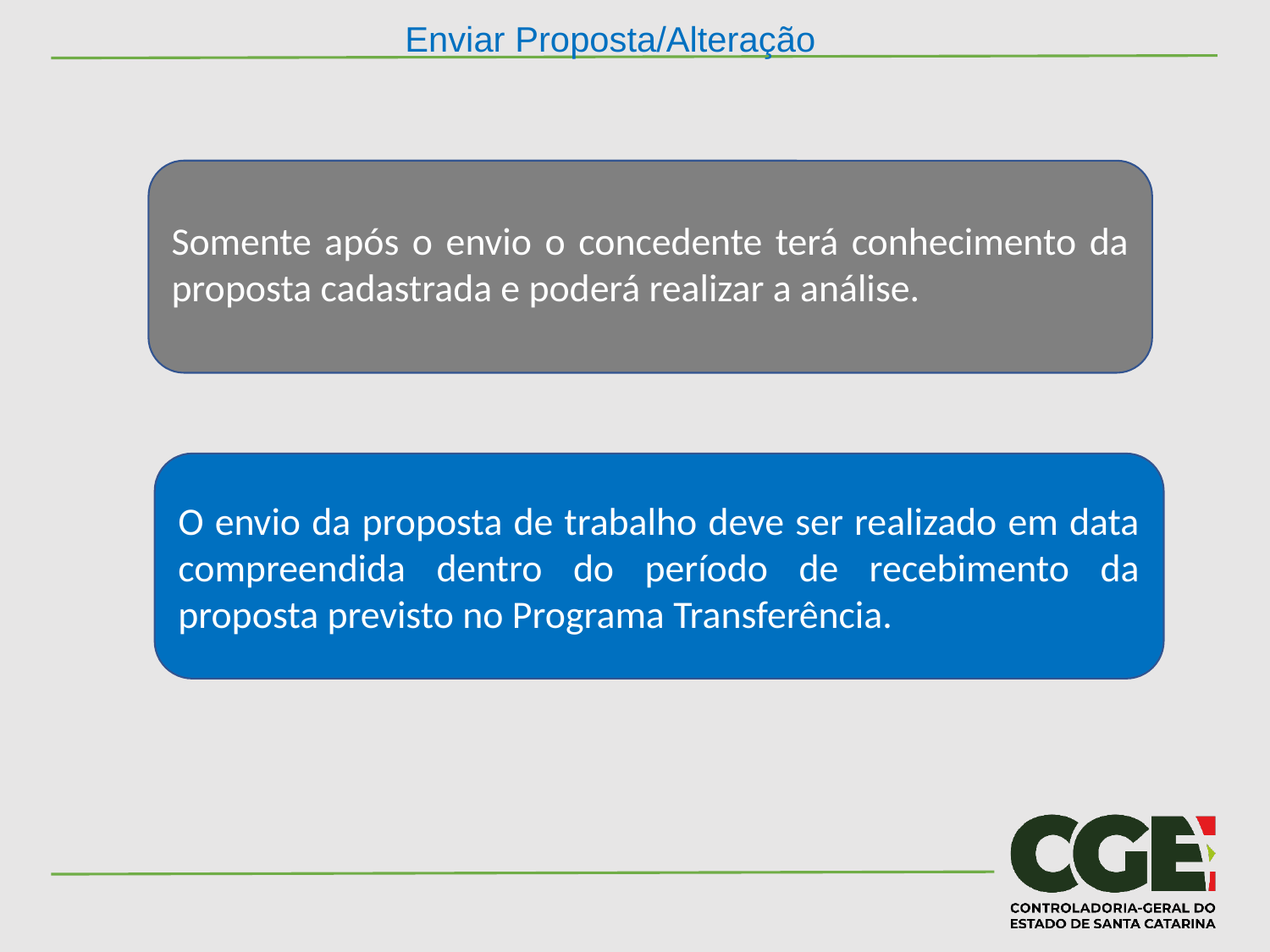

Enviar Proposta/Alteração

Somente após o envio o concedente terá conhecimento da proposta cadastrada e poderá realizar a análise.

O envio da proposta de trabalho deve ser realizado em data compreendida dentro do período de recebimento da proposta previsto no Programa Transferência.